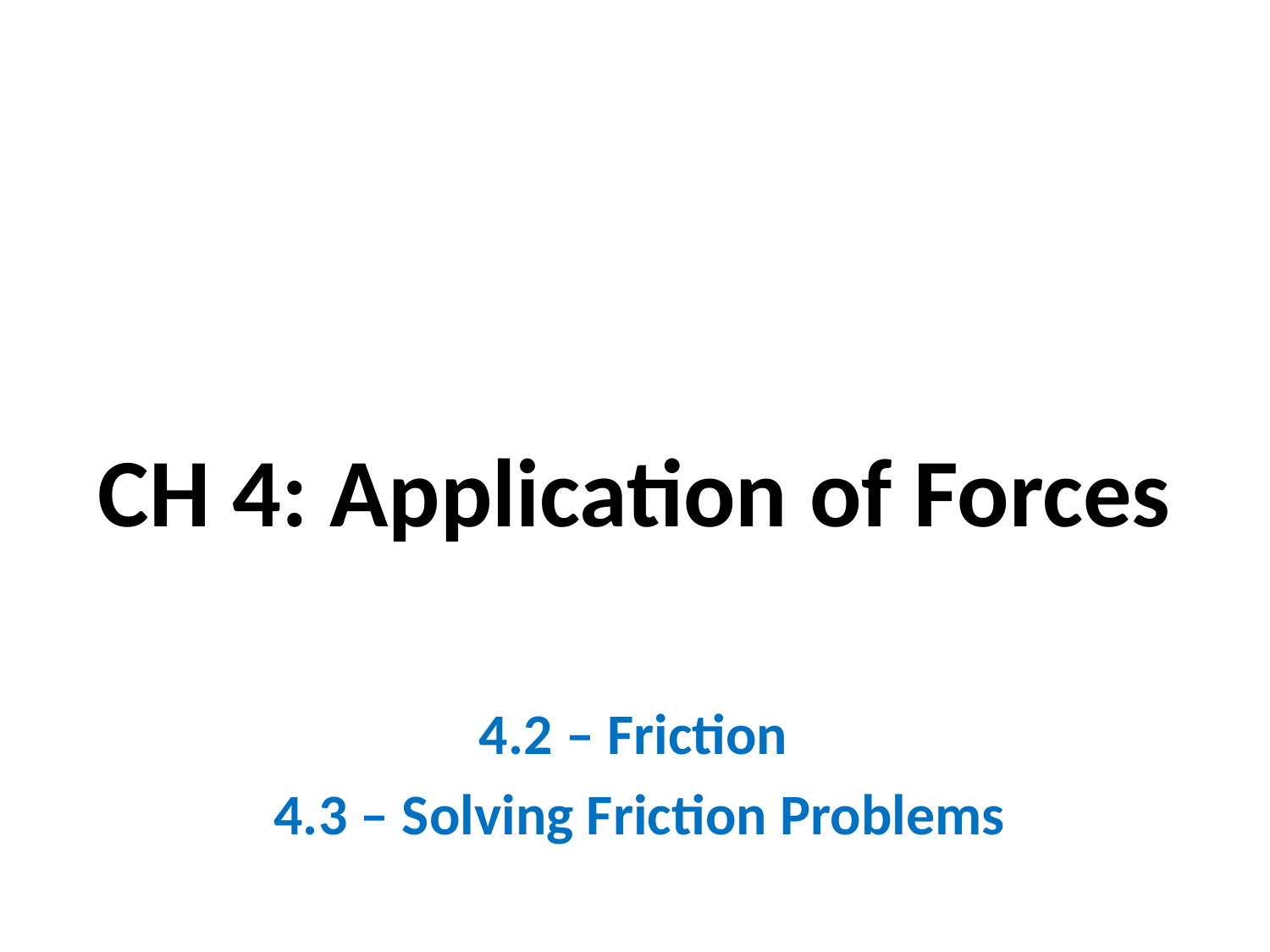

# CH 4: Application of Forces

4.2 – Friction
4.3 – Solving Friction Problems